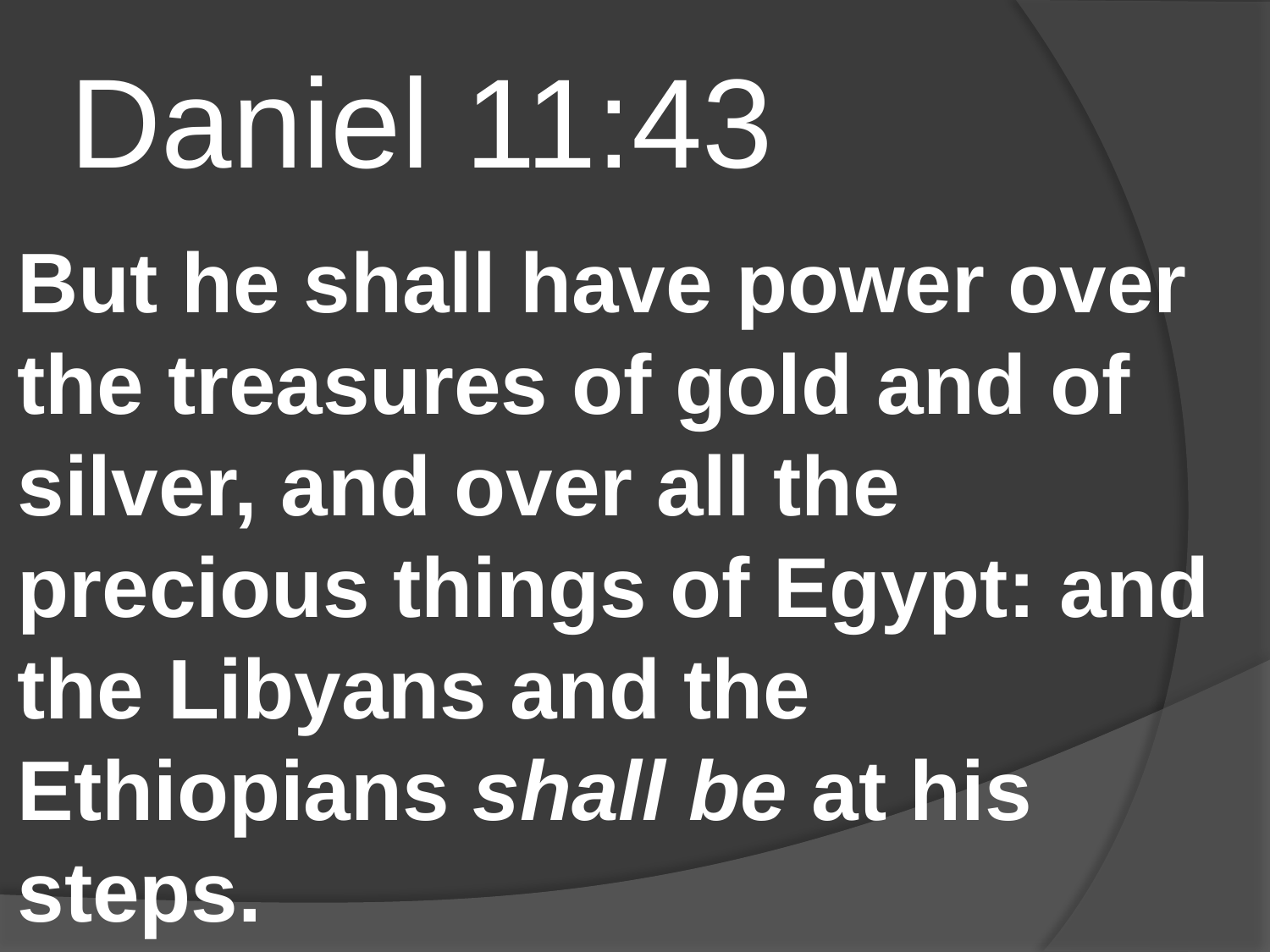

# Daniel 11:43
But he shall have power over the treasures of gold and of silver, and over all the precious things of Egypt: and the Libyans and the Ethiopians shall be at his steps.